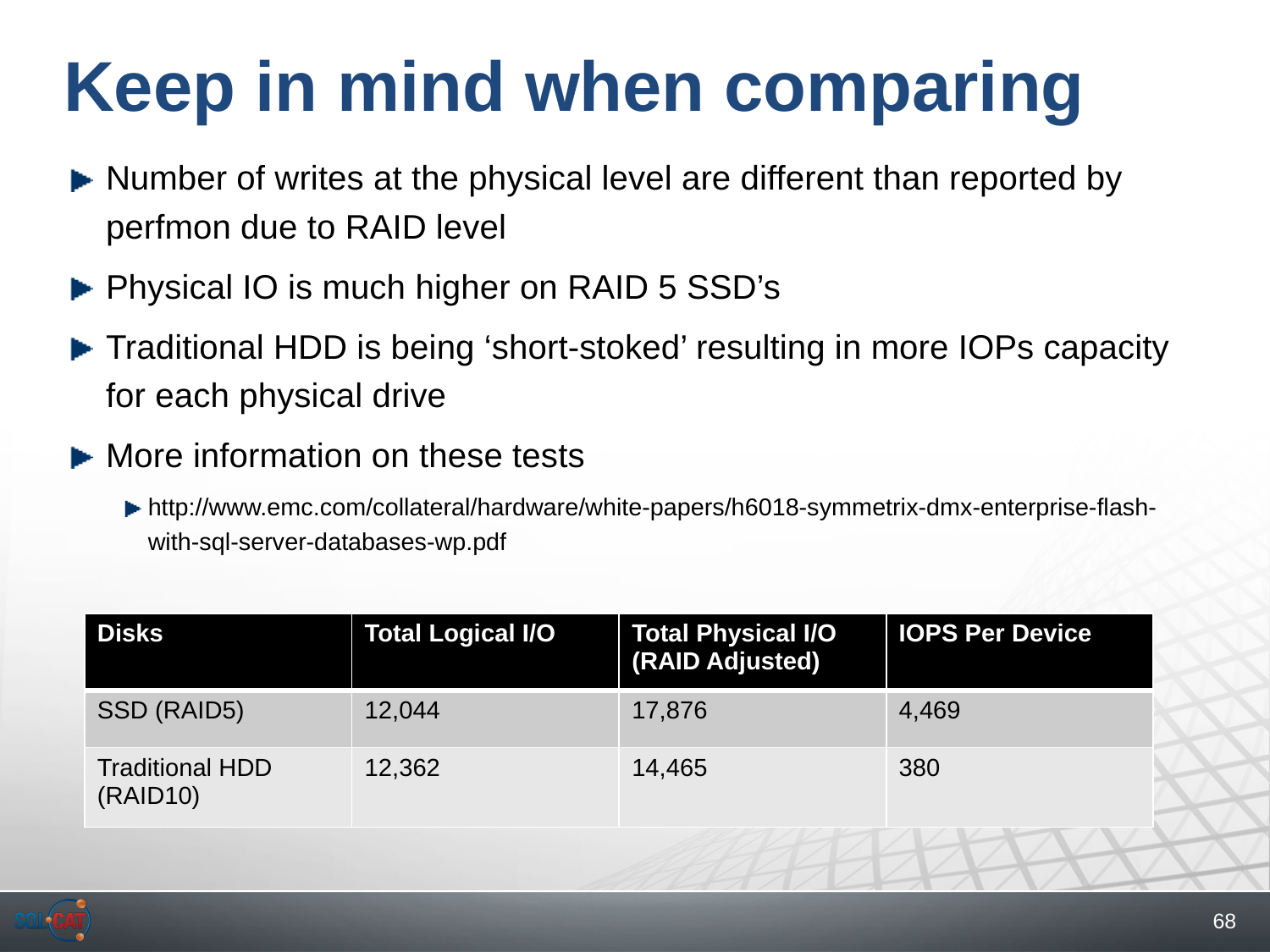

# Keep in mind when comparing
Number of writes at the physical level are different than reported by perfmon due to RAID level
Physical IO is much higher on RAID 5 SSD’s
Traditional HDD is being ‘short-stoked’ resulting in more IOPs capacity for each physical drive
More information on these tests
http://www.emc.com/collateral/hardware/white-papers/h6018-symmetrix-dmx-enterprise-flash-with-sql-server-databases-wp.pdf
| Disks | Total Logical I/O | Total Physical I/O (RAID Adjusted) | IOPS Per Device |
| --- | --- | --- | --- |
| SSD (RAID5) | 12,044 | 17,876 | 4,469 |
| Traditional HDD (RAID10) | 12,362 | 14,465 | 380 |